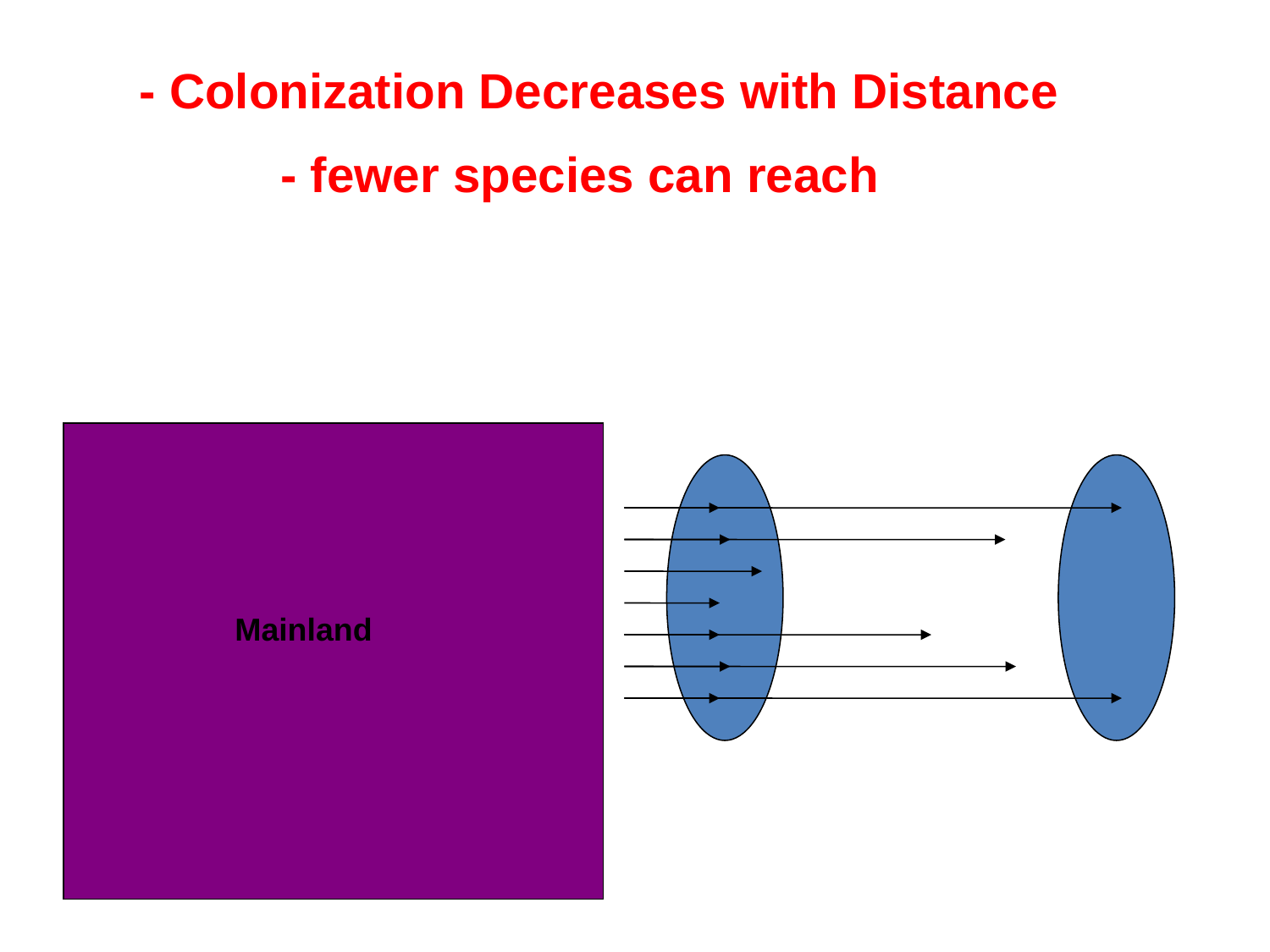

- Colonization Decreases with Distance
	 - fewer species can reach

Mainland